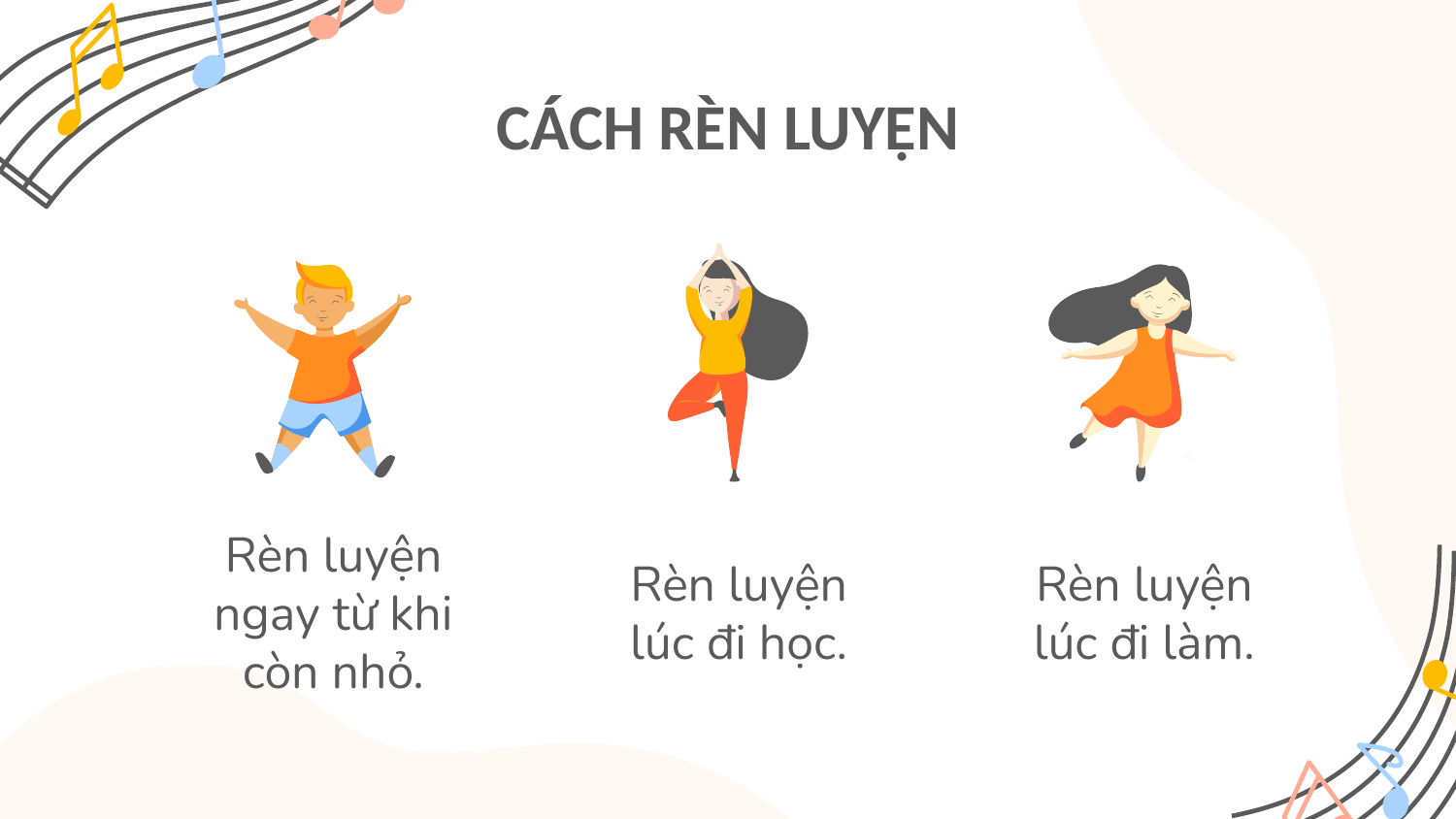

# CÁCH RÈN LUYỆN

Rèn luyện ngay từ khi còn nhỏ.
Rèn luyện lúc đi học.
Rèn luyện lúc đi làm.